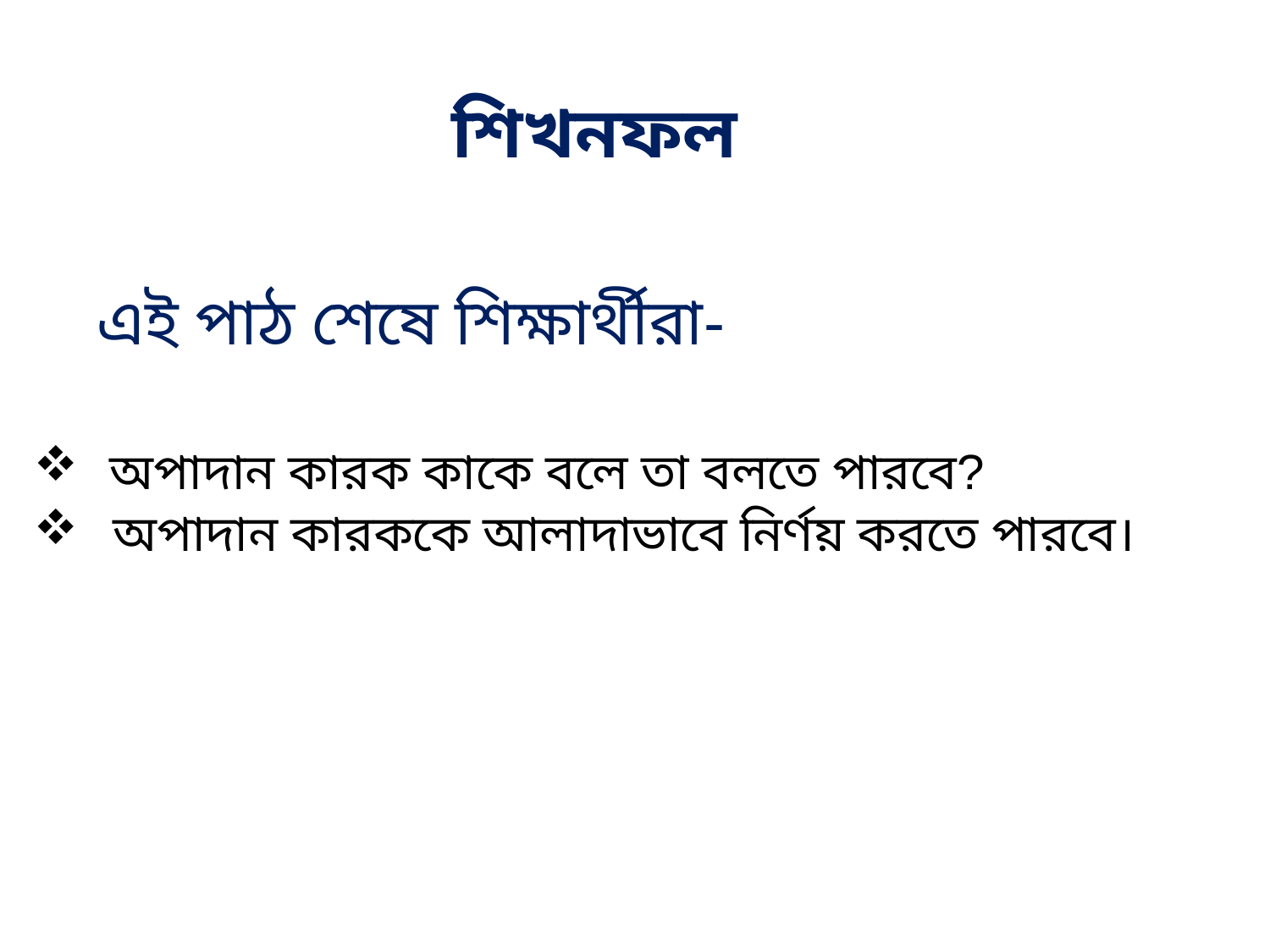

শিখনফল
এই পাঠ শেষে শিক্ষার্থীরা-
 অপাদান কারক কাকে বলে তা বলতে পারবে?
অপাদান কারককে আলাদাভাবে নির্ণয় করতে পারবে।